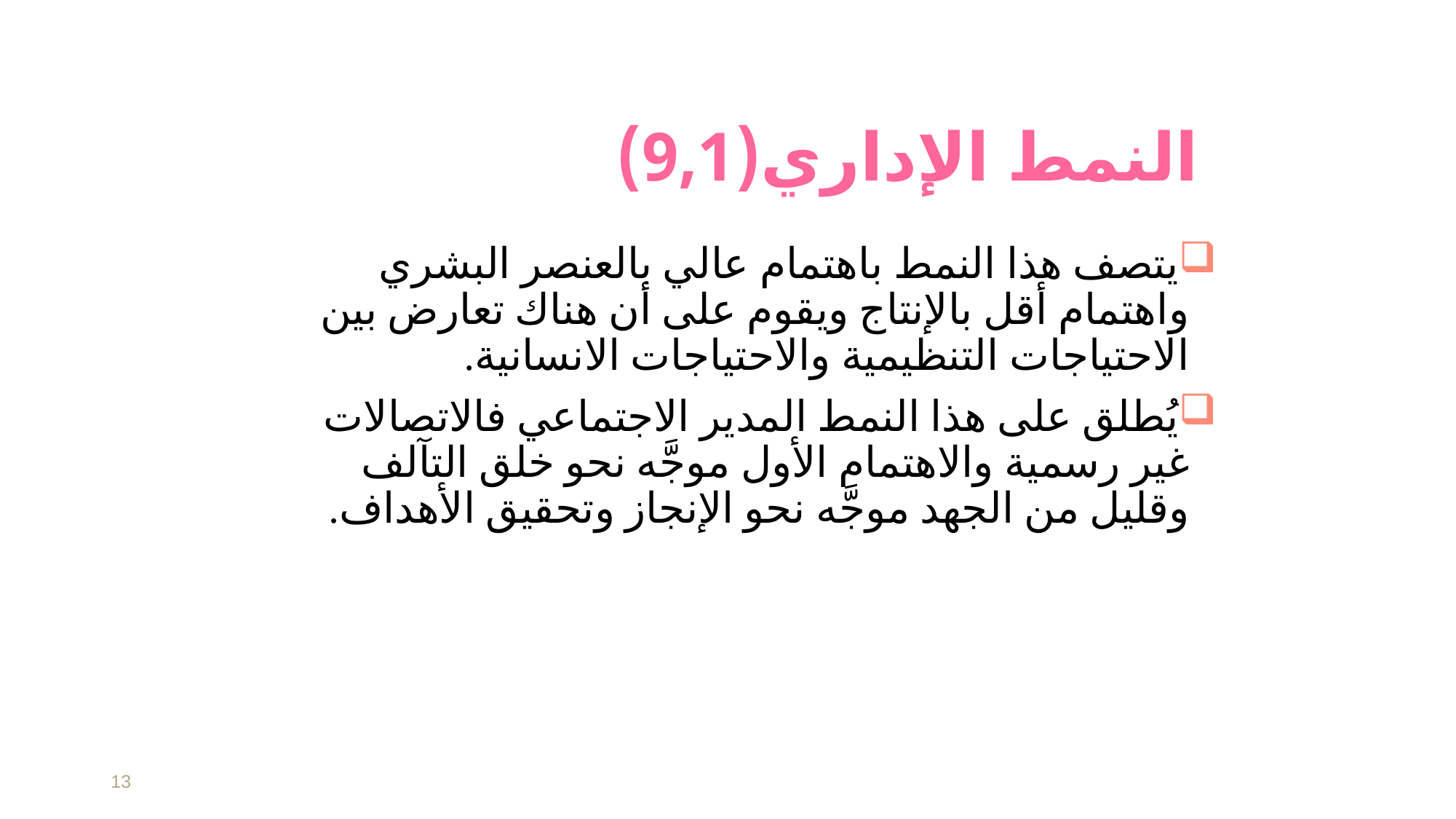

# النمط الإداري(9,1)
يتصف هذا النمط باهتمام عالي بالعنصر البشري واهتمام أقل بالإنتاج ويقوم على أن هناك تعارض بين الاحتياجات التنظيمية والاحتياجات الانسانية.
يُطلق على هذا النمط المدير الاجتماعي فالاتصالات غير رسمية والاهتمام الأول موجَّه نحو خلق التآلف وقليل من الجهد موجَّه نحو الإنجاز وتحقيق الأهداف.
13